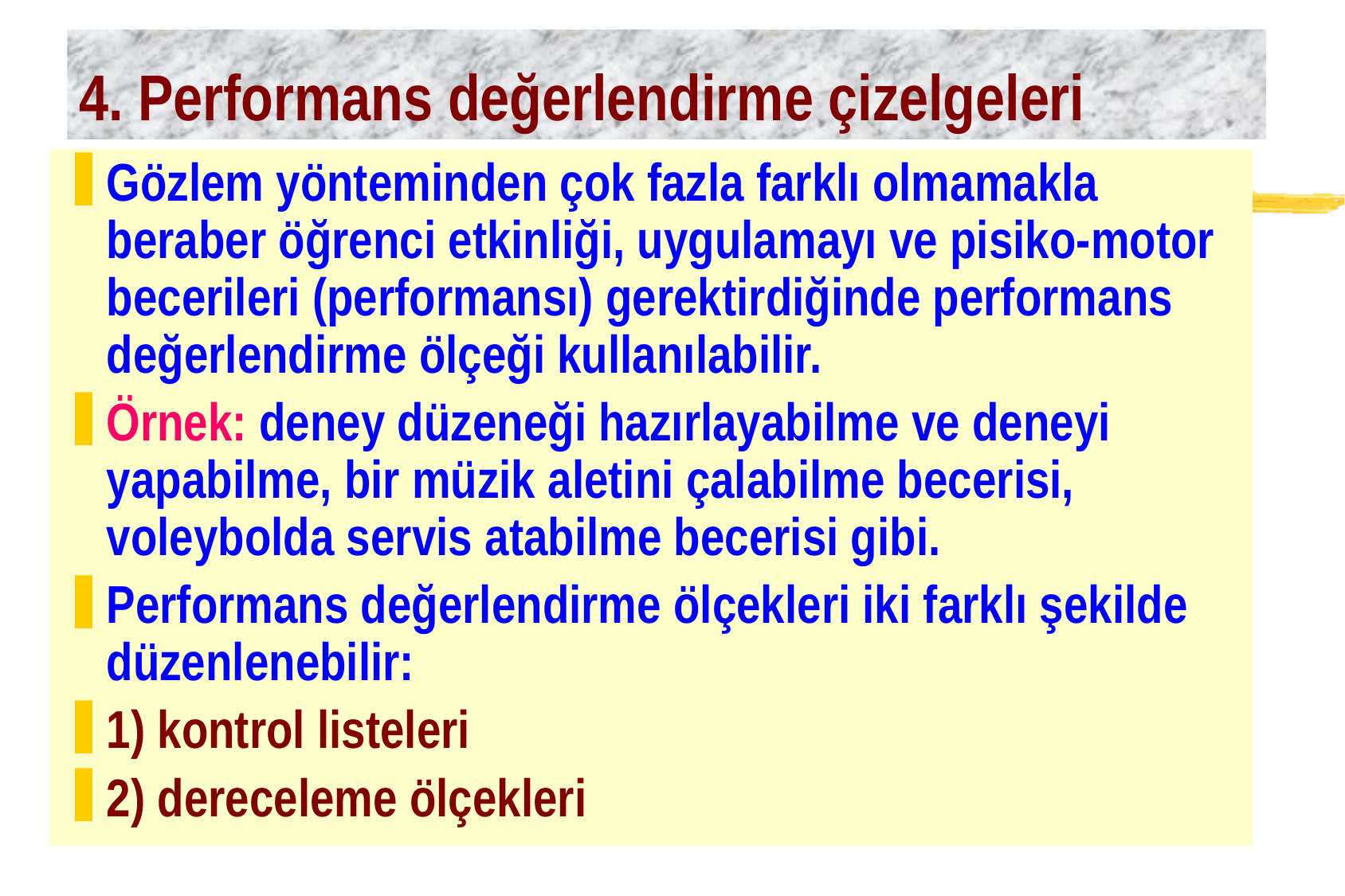

# 4. Performans değerlendirme çizelgeleri
Gözlem yönteminden çok fazla farklı olmamakla beraber öğrenci etkinliği, uygulamayı ve pisiko-motor becerileri (performansı) gerektirdiğinde performans değerlendirme ölçeği kullanılabilir.
Örnek: deney düzeneği hazırlayabilme ve deneyi yapabilme, bir müzik aletini çalabilme becerisi, voleybolda servis atabilme becerisi gibi.
Performans değerlendirme ölçekleri iki farklı şekilde düzenlenebilir:
1) kontrol listeleri
2) dereceleme ölçekleri